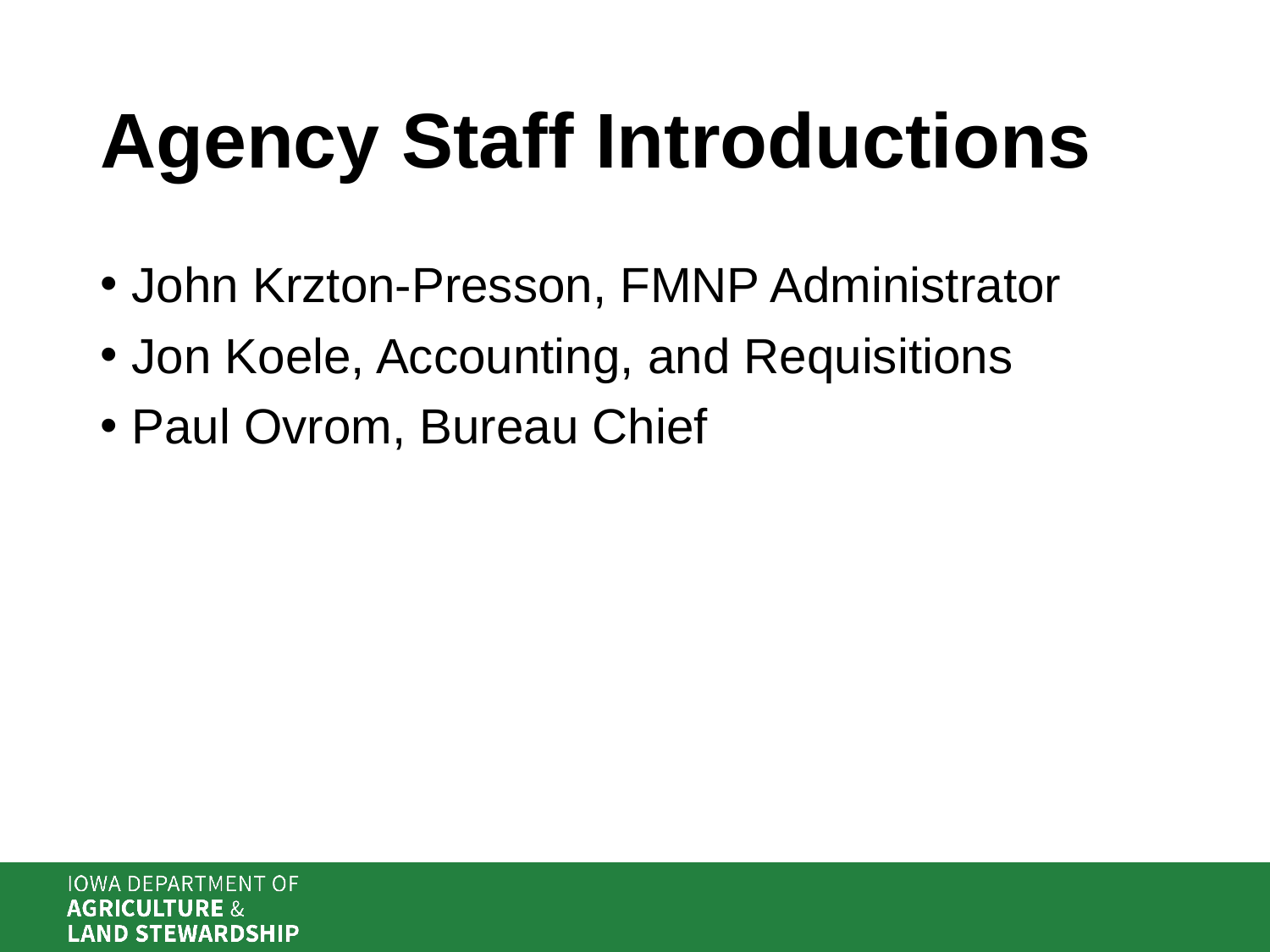

# Agency Staff Introductions
John Krzton-Presson, FMNP Administrator
Jon Koele, Accounting, and Requisitions
Paul Ovrom, Bureau Chief